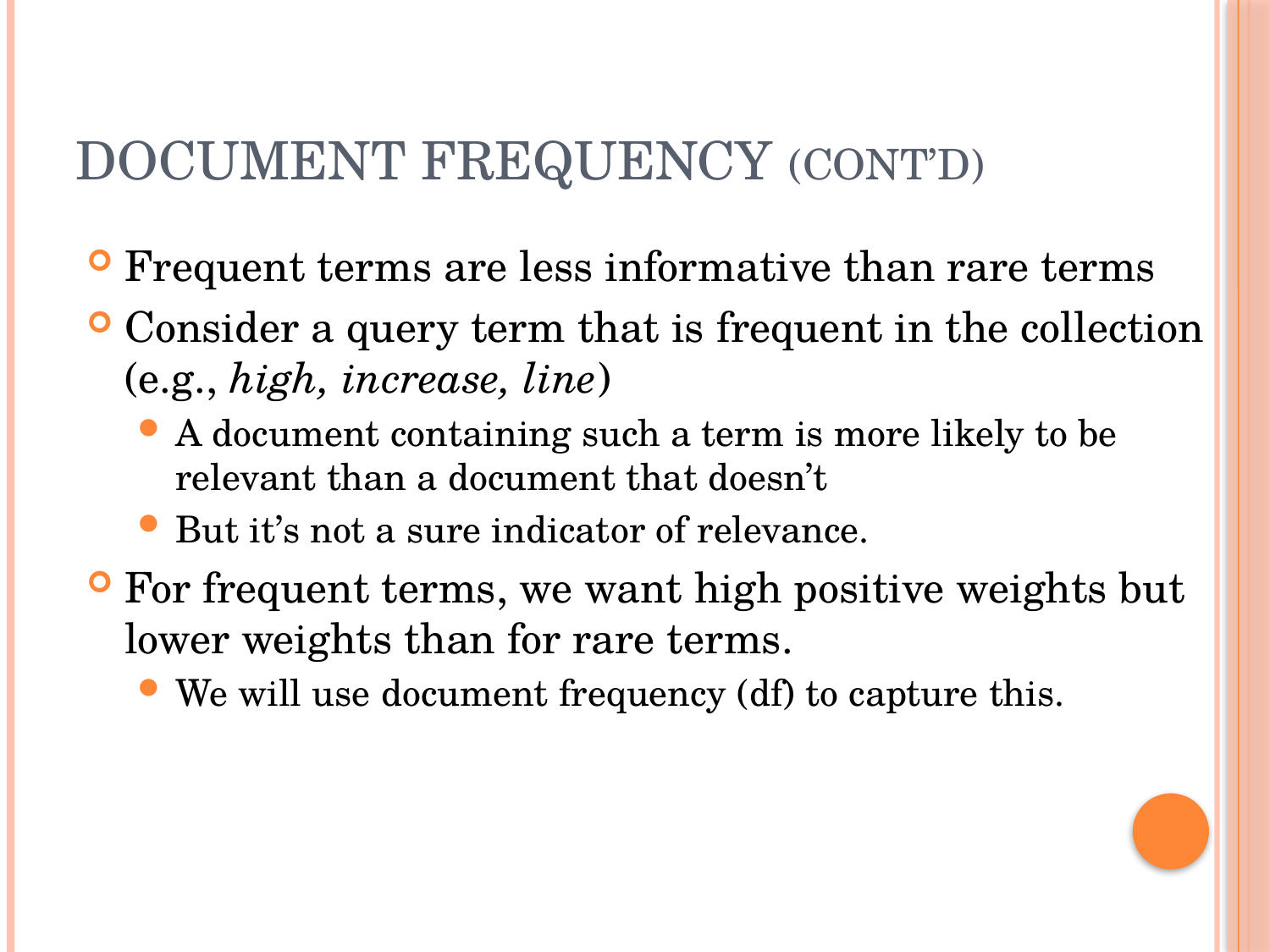

# Document frequency (cont’d)
Frequent terms are less informative than rare terms
Consider a query term that is frequent in the collection (e.g., high, increase, line)
A document containing such a term is more likely to be relevant than a document that doesn’t
But it’s not a sure indicator of relevance.
For frequent terms, we want high positive weights but lower weights than for rare terms.
We will use document frequency (df) to capture this.